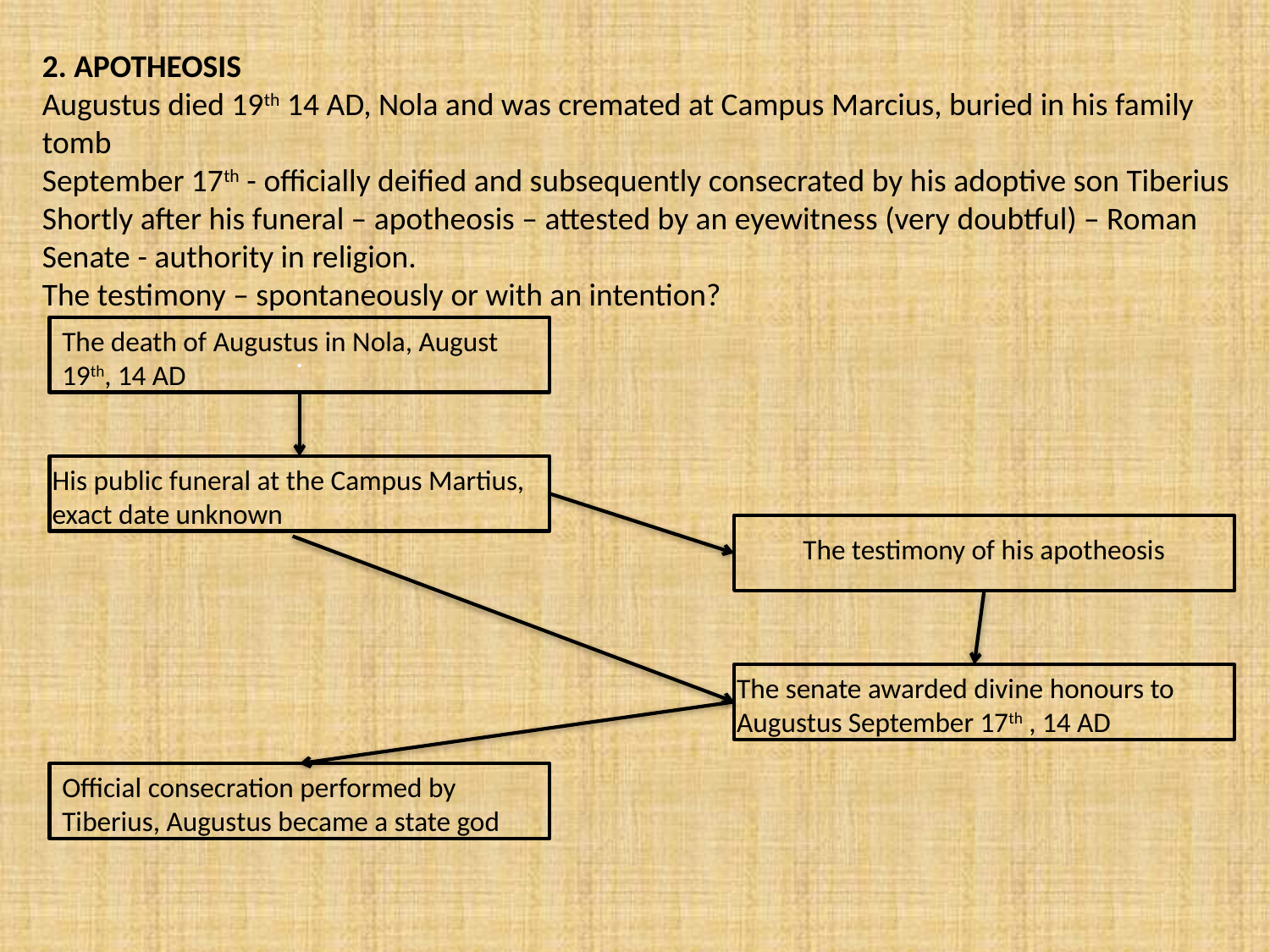

2. APOTHEOSIS
Augustus died 19th 14 AD, Nola and was cremated at Campus Marcius, buried in his family tomb
September 17th - officially deified and subsequently consecrated by his adoptive son Tiberius
Shortly after his funeral – apotheosis – attested by an eyewitness (very doubtful) – Roman Senate - authority in religion.
The testimony – spontaneously or with an intention?
The death of Augustus in Nola, August 19th, 14 AD
.
His public funeral at the Campus Martius, exact date unknown

The testimony of his apotheosis
The senate awarded divine honours to Augustus September 17th , 14 AD

Official consecration performed by Tiberius, Augustus became a state god